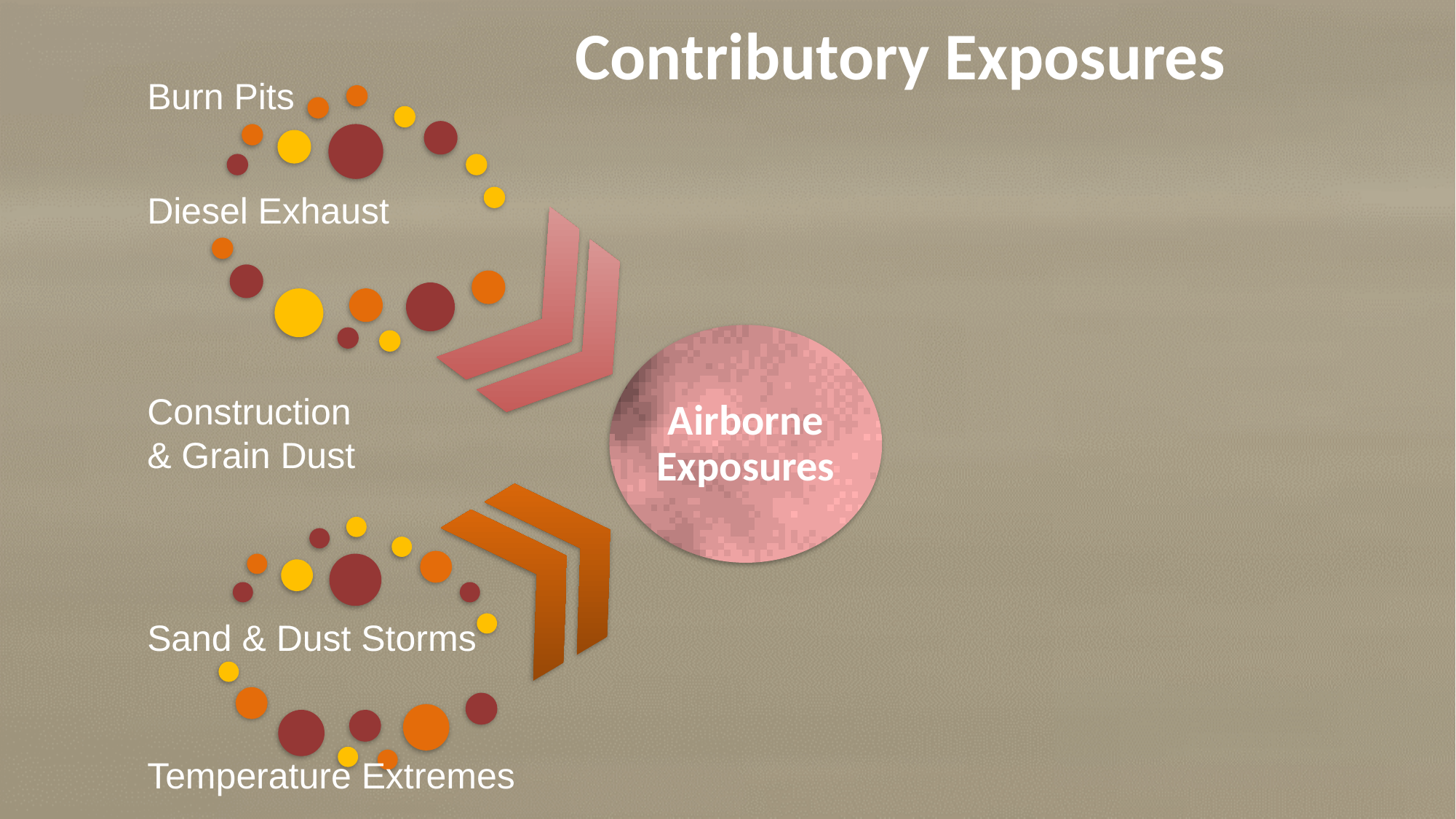

# Contributory Exposures
Burn Pits
Diesel Exhaust

Airborne
Exposures
Construction
& Grain Dust
Sand & Dust Storms
Temperature Extremes